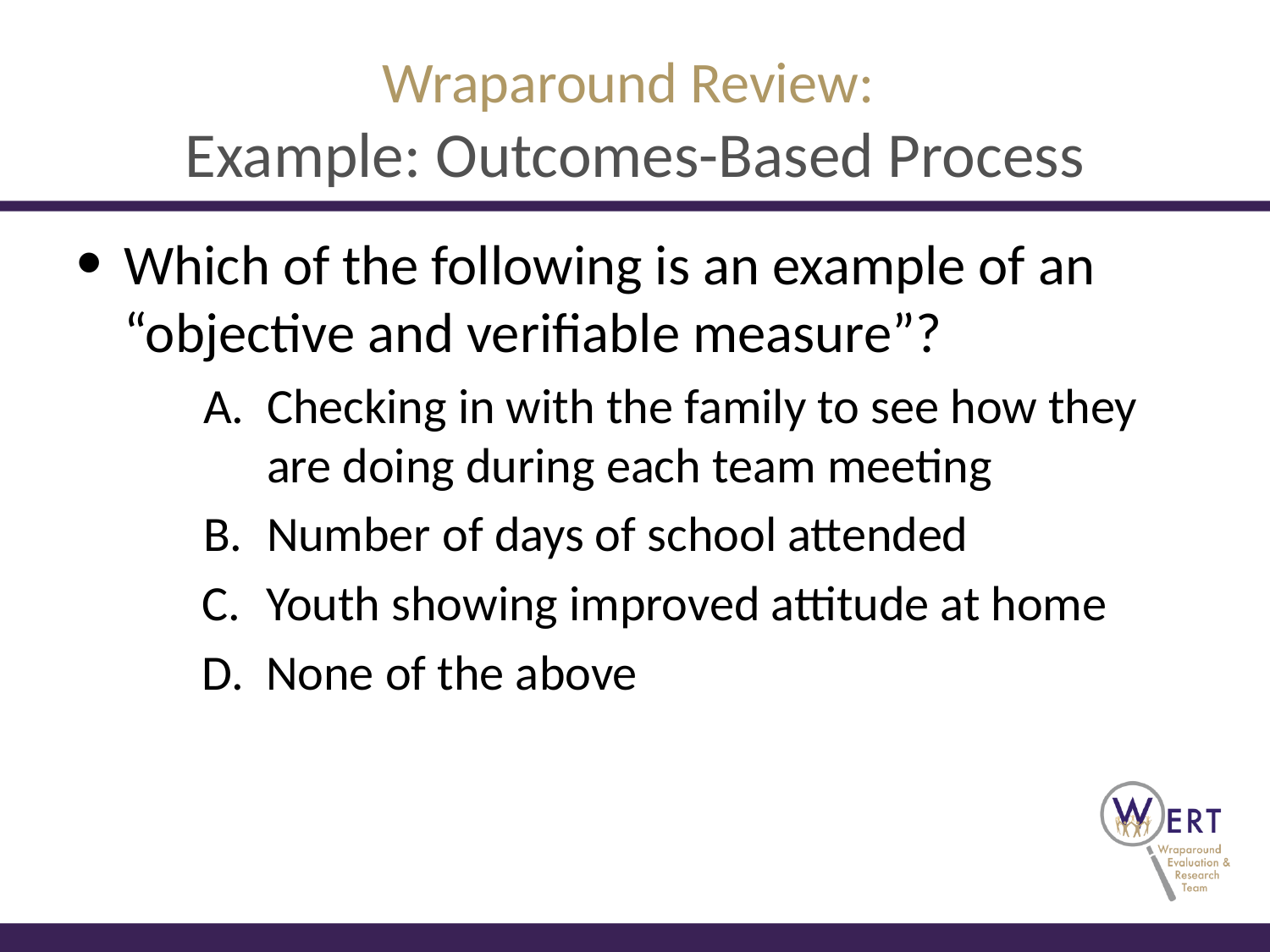

# Wraparound Review: Example: Outcomes-Based Process
Which of the following is an example of an “objective and verifiable measure”?
Checking in with the family to see how they are doing during each team meeting
Number of days of school attended
Youth showing improved attitude at home
None of the above